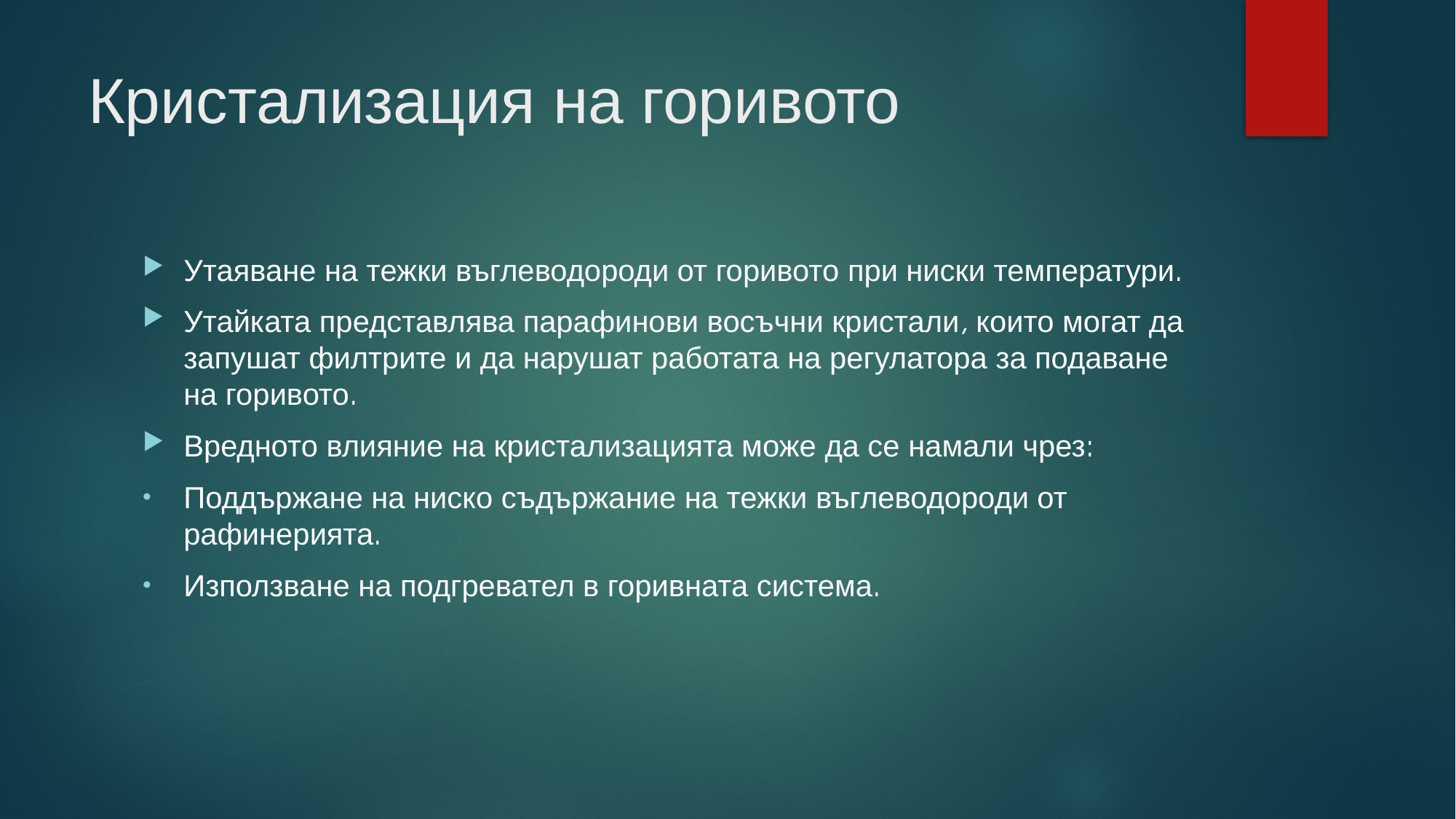

# Кристализация на горивото
Утаяване на тежки въглеводороди от горивото при ниски температури.
Утайката представлява парафинови восъчни кристали, които могат да запушат филтрите и да нарушат работата на регулатора за подаване на горивото.
Вредното влияние на кристализацията може да се намали чрез:
Поддържане на ниско съдържание на тежки въглеводороди от рафинерията.
Използване на подгревател в горивната система.